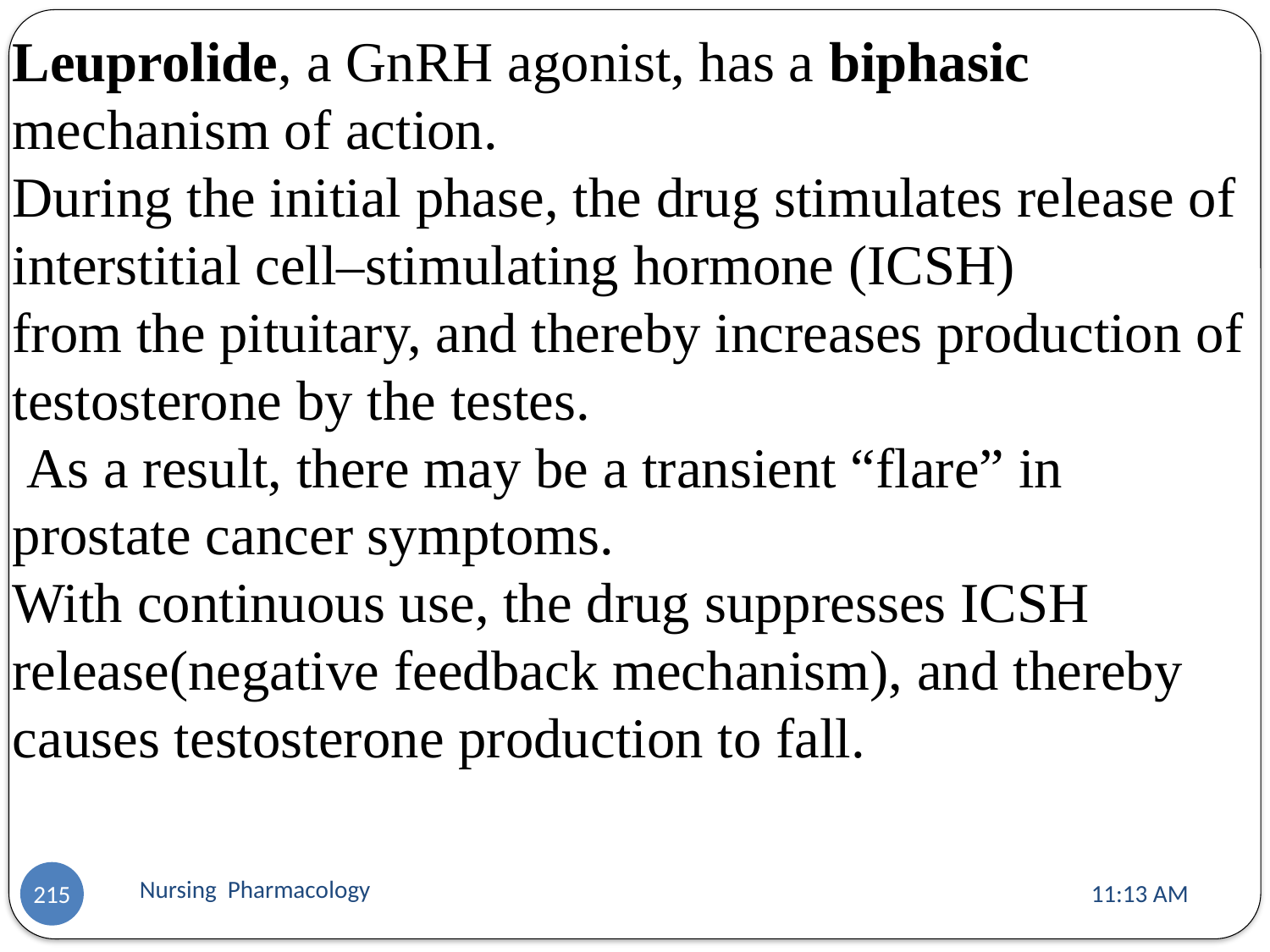

Leuprolide, a GnRH agonist, has a biphasic mechanism of action.
During the initial phase, the drug stimulates release of interstitial cell–stimulating hormone (ICSH)
from the pituitary, and thereby increases production of testosterone by the testes.
 As a result, there may be a transient “flare” in prostate cancer symptoms.
With continuous use, the drug suppresses ICSH release(negative feedback mechanism), and thereby causes testosterone production to fall.

Nursing  Pharmacology
11:13 AM
215